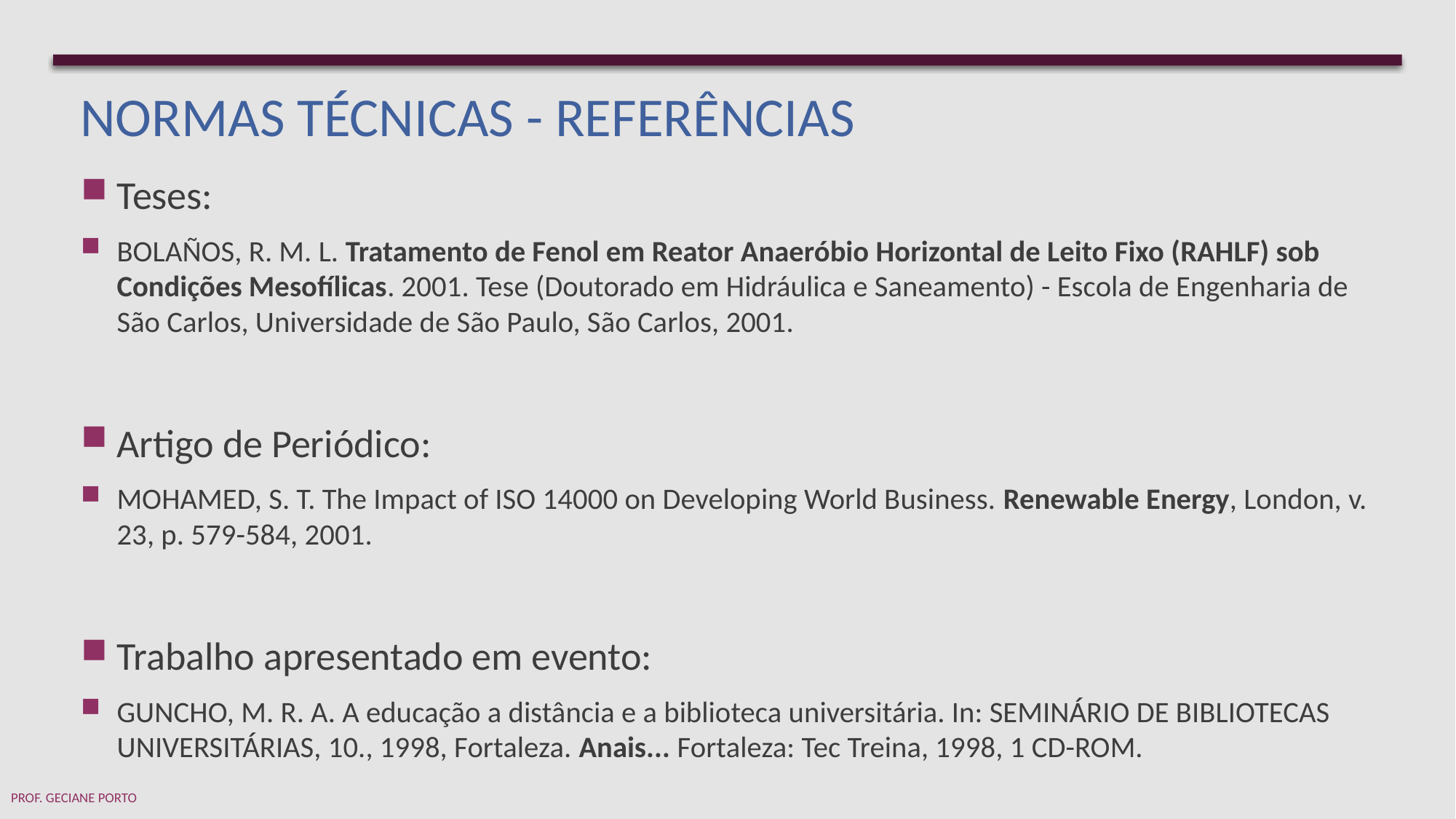

# NORMAS TÉCNICAS - REFERÊNCIAS
Teses:
BOLAÑOS, R. M. L. Tratamento de Fenol em Reator Anaeróbio Horizontal de Leito Fixo (RAHLF) sob Condições Mesofílicas. 2001. Tese (Doutorado em Hidráulica e Saneamento) - Escola de Engenharia de São Carlos, Universidade de São Paulo, São Carlos, 2001.

Artigo de Periódico:
MOHAMED, S. T. The Impact of ISO 14000 on Developing World Business. Renewable Energy, London, v. 23, p. 579-584, 2001.

Trabalho apresentado em evento:
GUNCHO, M. R. A. A educação a distância e a biblioteca universitária. In: SEMINÁRIO DE BIBLIOTECAS UNIVERSITÁRIAS, 10., 1998, Fortaleza. Anais... Fortaleza: Tec Treina, 1998, 1 CD-ROM.

Prof. Geciane Porto